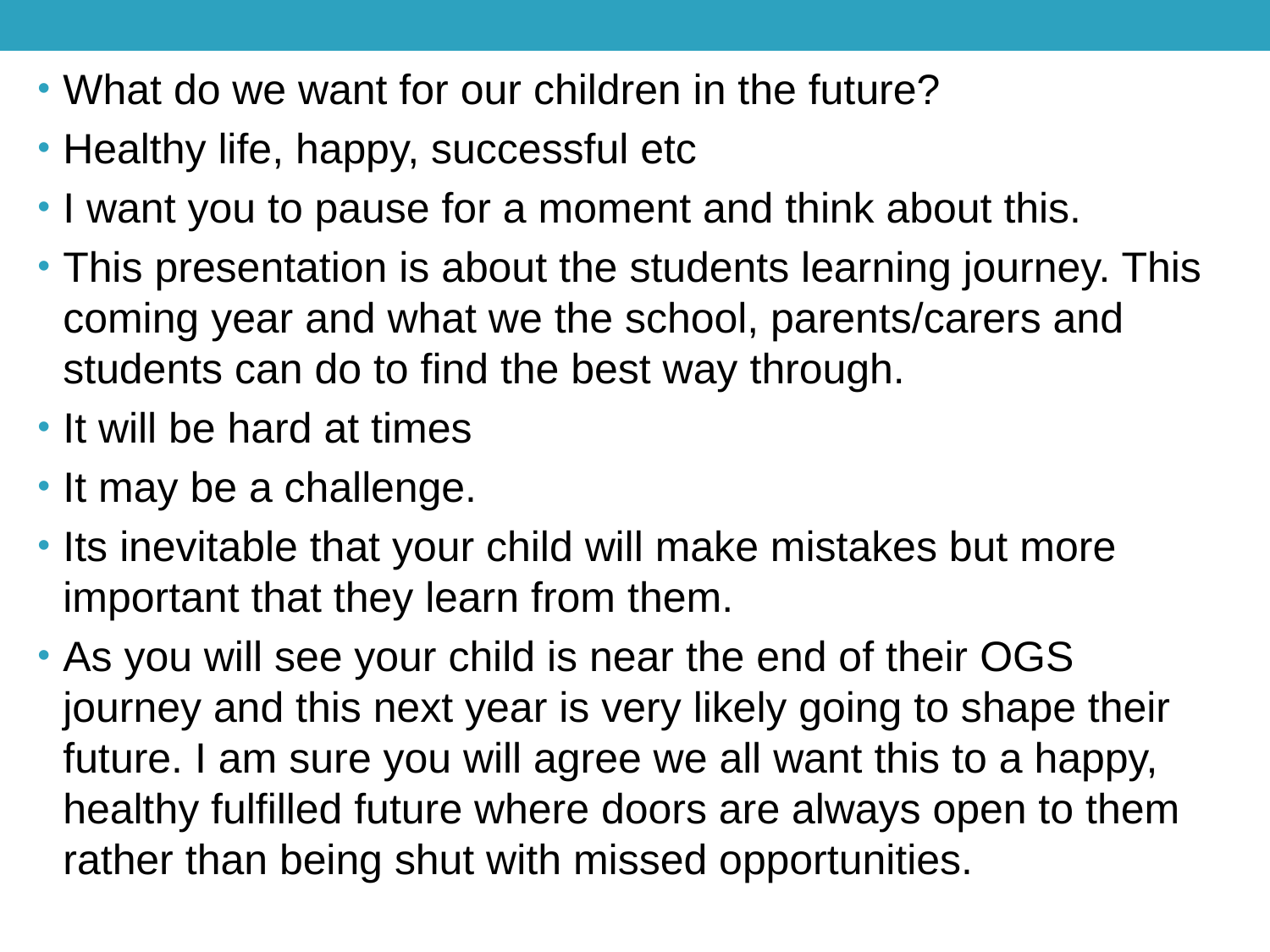

What do we want for our children in the future?
Healthy life, happy, successful etc
I want you to pause for a moment and think about this.
This presentation is about the students learning journey. This coming year and what we the school, parents/carers and students can do to find the best way through.
It will be hard at times
It may be a challenge.
Its inevitable that your child will make mistakes but more important that they learn from them.
As you will see your child is near the end of their OGS journey and this next year is very likely going to shape their future. I am sure you will agree we all want this to a happy, healthy fulfilled future where doors are always open to them rather than being shut with missed opportunities.